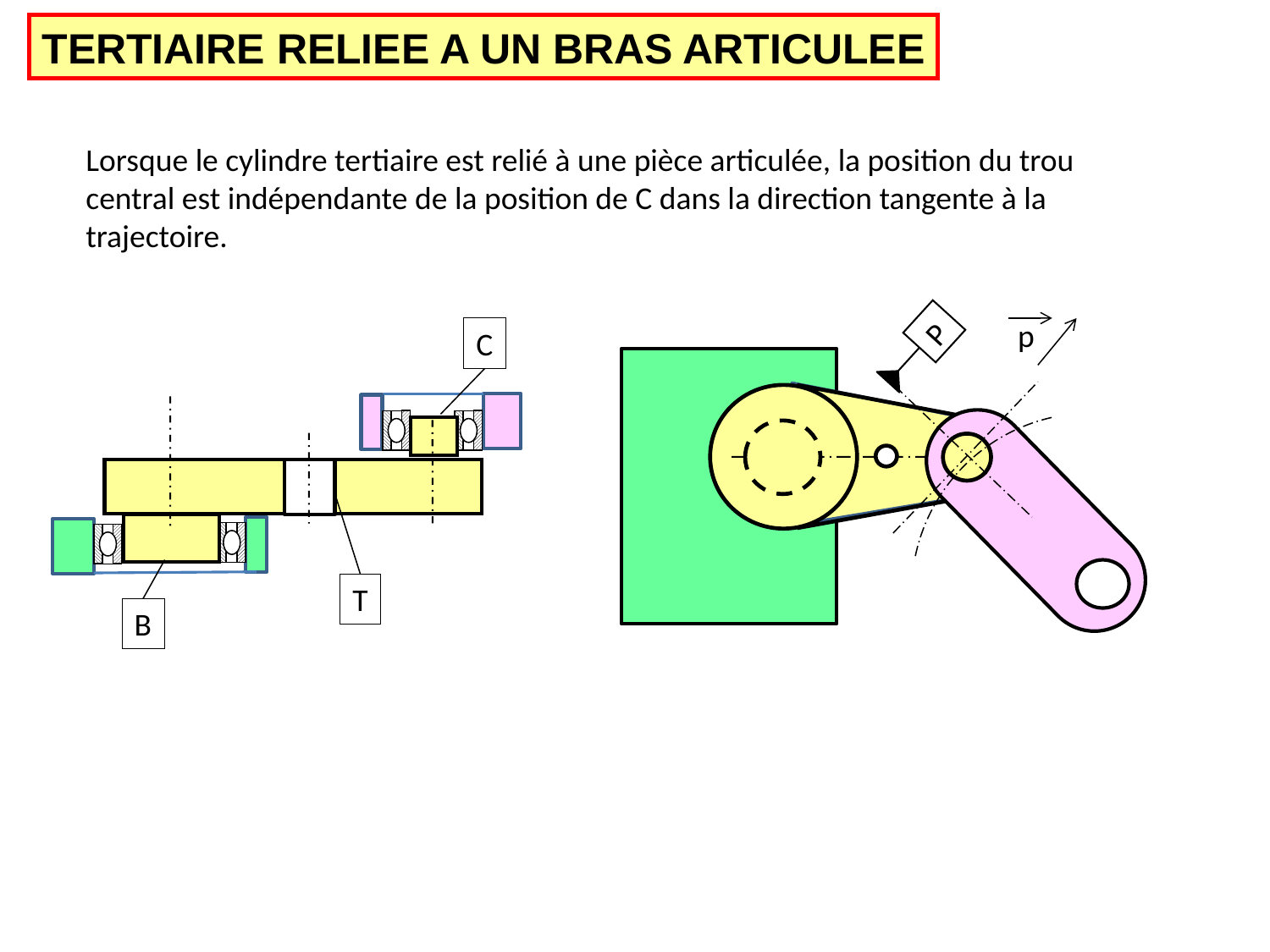

TERTIAIRE RELIEE A UN BRAS ARTICULEE
Lorsque le cylindre tertiaire est relié à une pièce articulée, la position du trou central est indépendante de la position de C dans la direction tangente à la trajectoire.
p
C
P

T
B